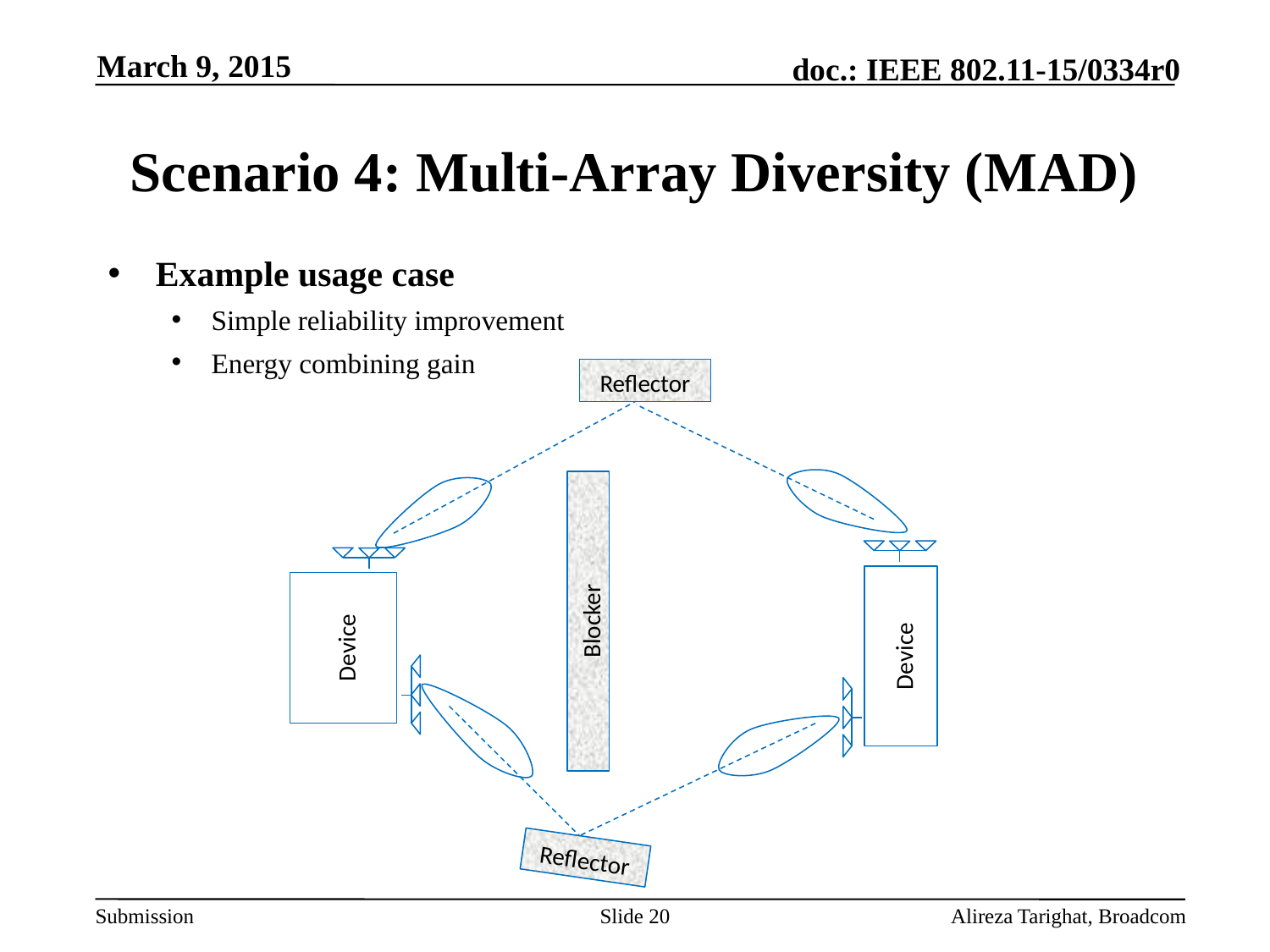

March 9, 2015
# Scenario 4: Multi-Array Diversity (MAD)
Example usage case
Simple reliability improvement
Energy combining gain
Reflector

Device
Blocker
Device

Reflector
Slide 20
Alireza Tarighat, Broadcom